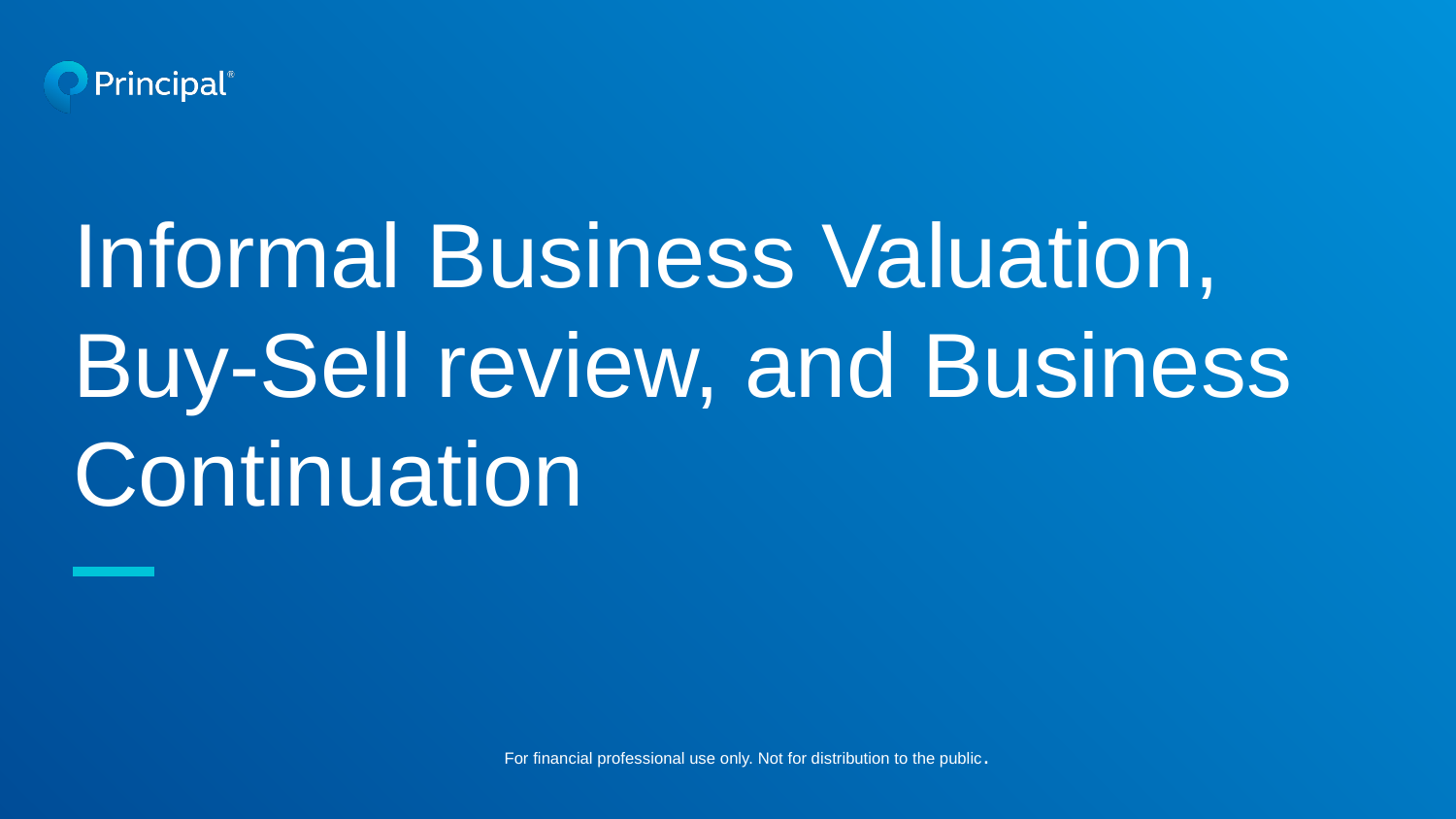

Informal Business Valuation, Buy-Sell review, and Business Continuation